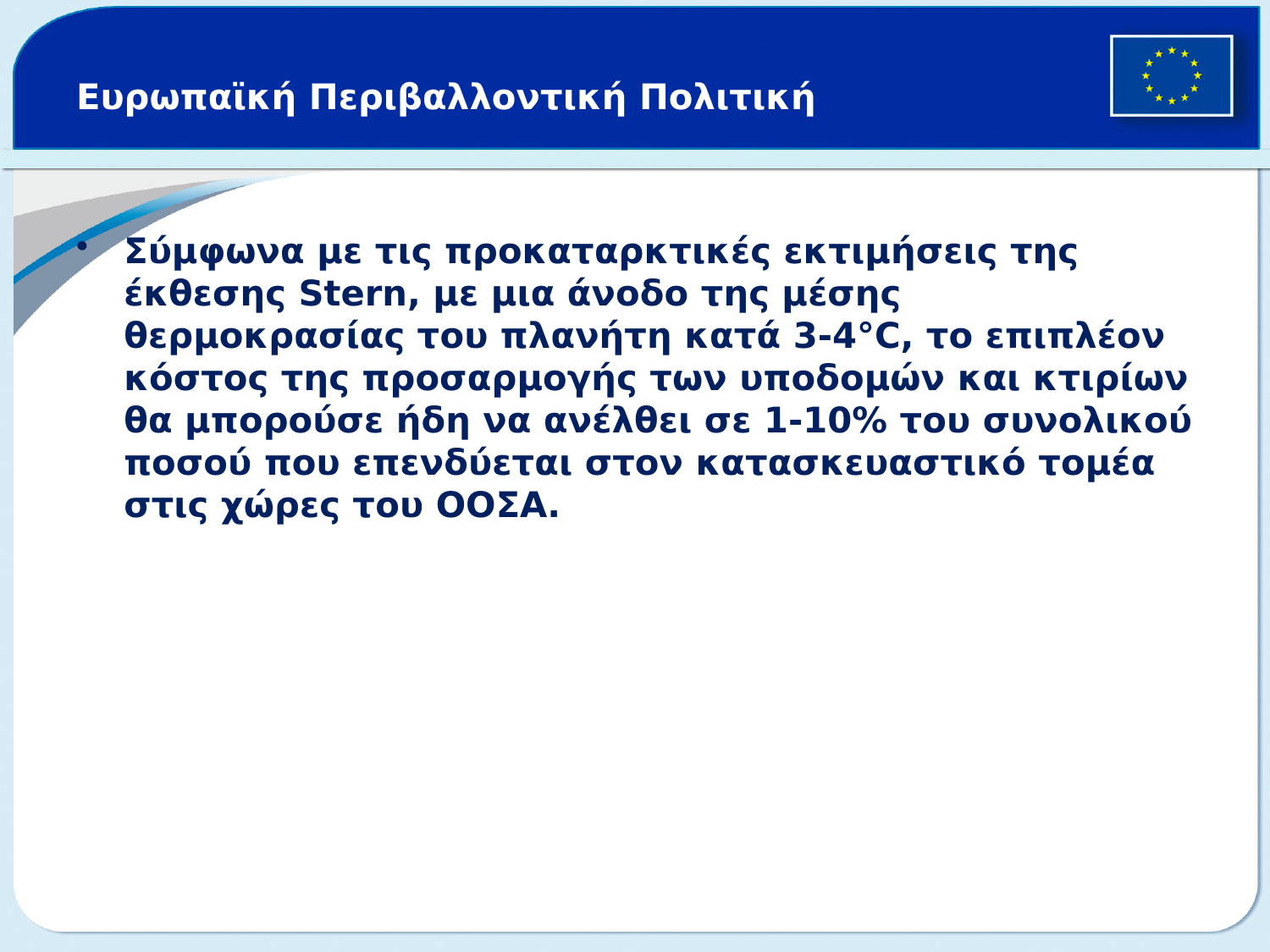

# Ευρωπαϊκή Περιβαλλοντική Πολιτική
Σύμφωνα με τις προκαταρκτικές εκτιμήσεις της έκθεσης Stern, με μια άνοδο της μέσης θερμοκρασίας του πλανήτη κατά 3-4°C, το επιπλέον κόστος της προσαρμογής των υποδομών και κτιρίων θα μπορούσε ήδη να ανέλθει σε 1-10% του συνολικού ποσού που επενδύεται στον κατασκευαστικό τομέα στις χώρες του ΟΟΣΑ.